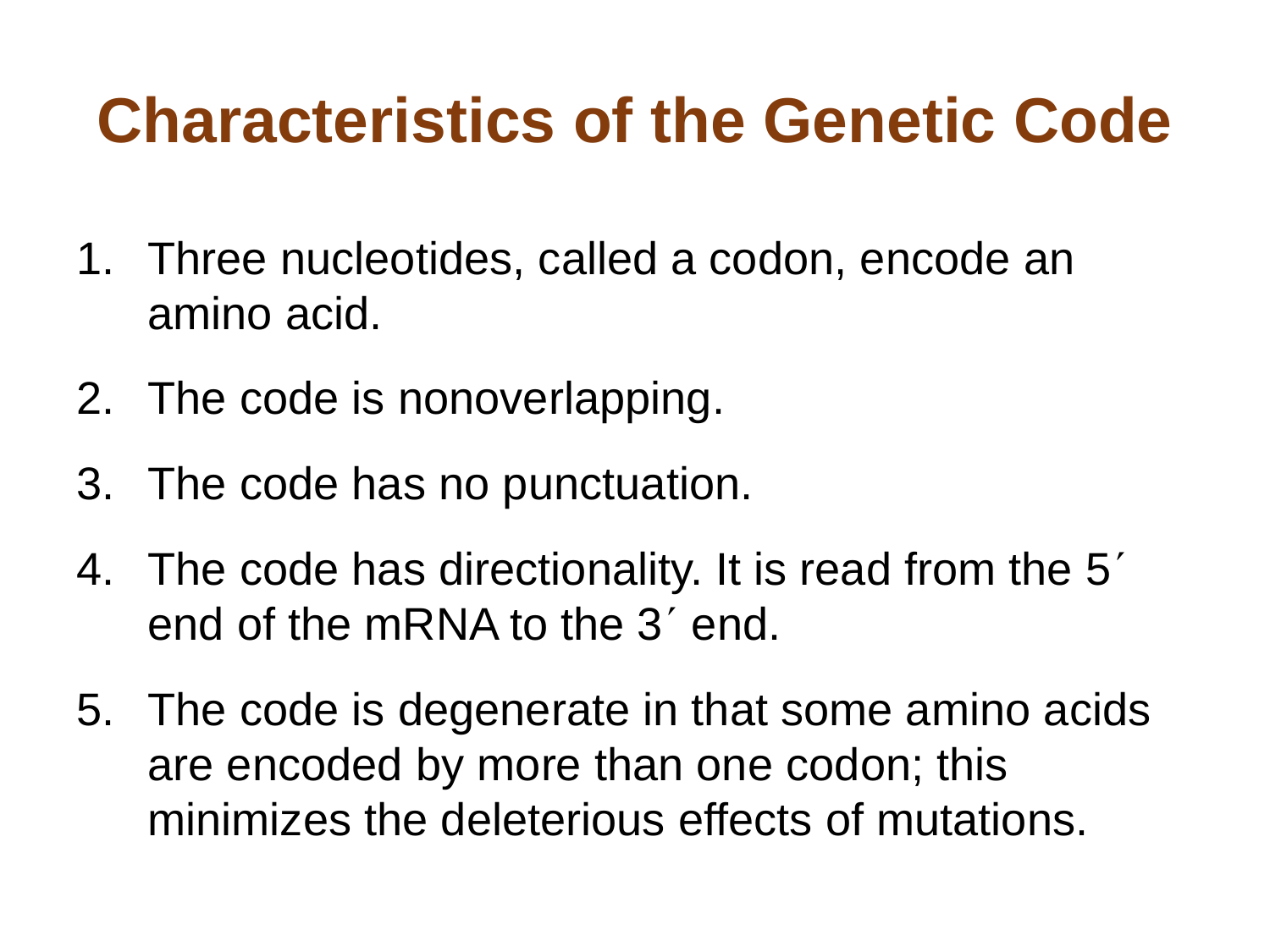

# Characteristics of the Genetic Code
Three nucleotides, called a codon, encode an amino acid.
The code is nonoverlapping.
The code has no punctuation.
The code has directionality. It is read from the 5′ end of the mRNA to the 3′ end.
The code is degenerate in that some amino acids are encoded by more than one codon; this minimizes the deleterious effects of mutations.